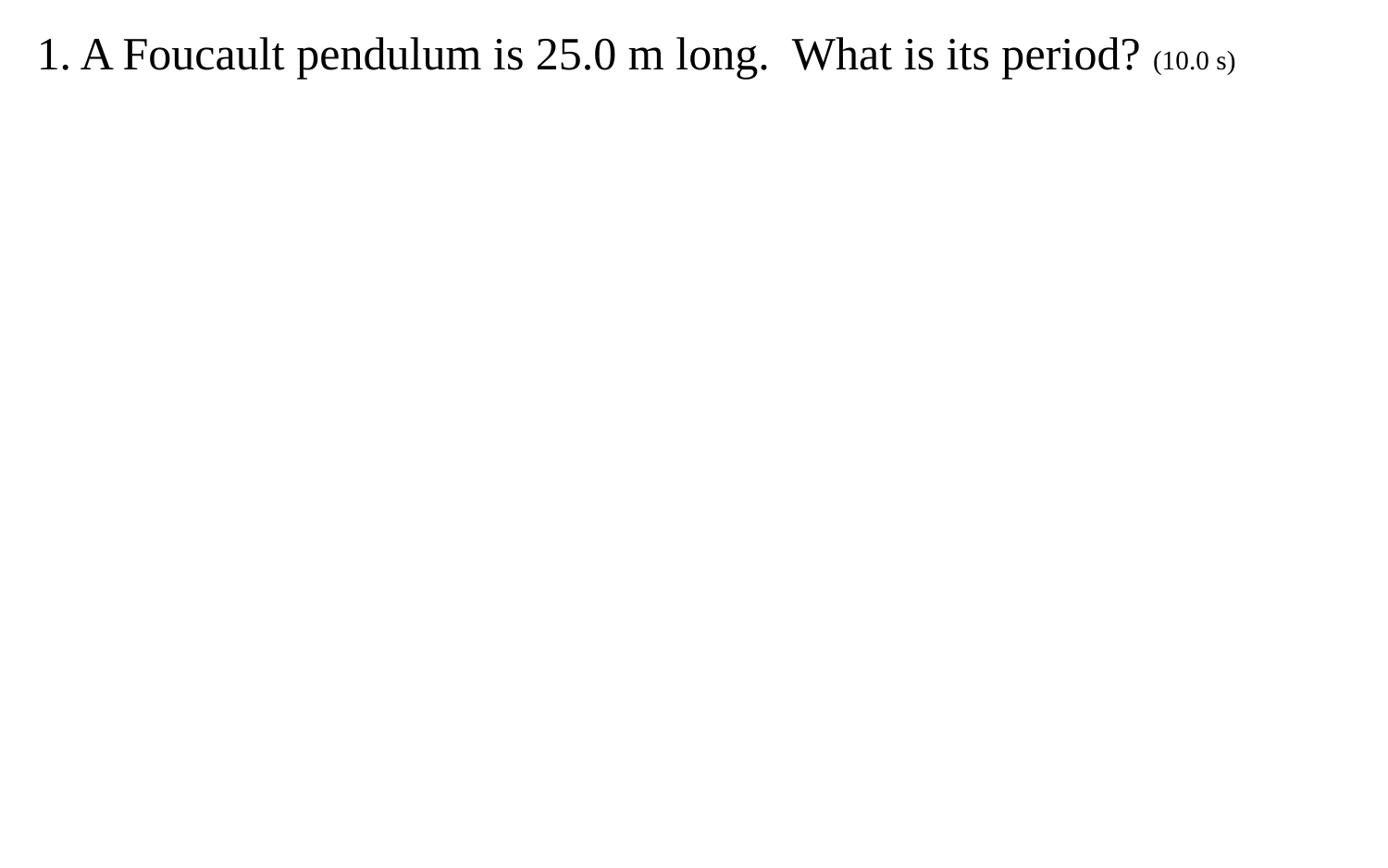

1. A Foucault pendulum is 25.0 m long.  What is its period? (10.0 s)